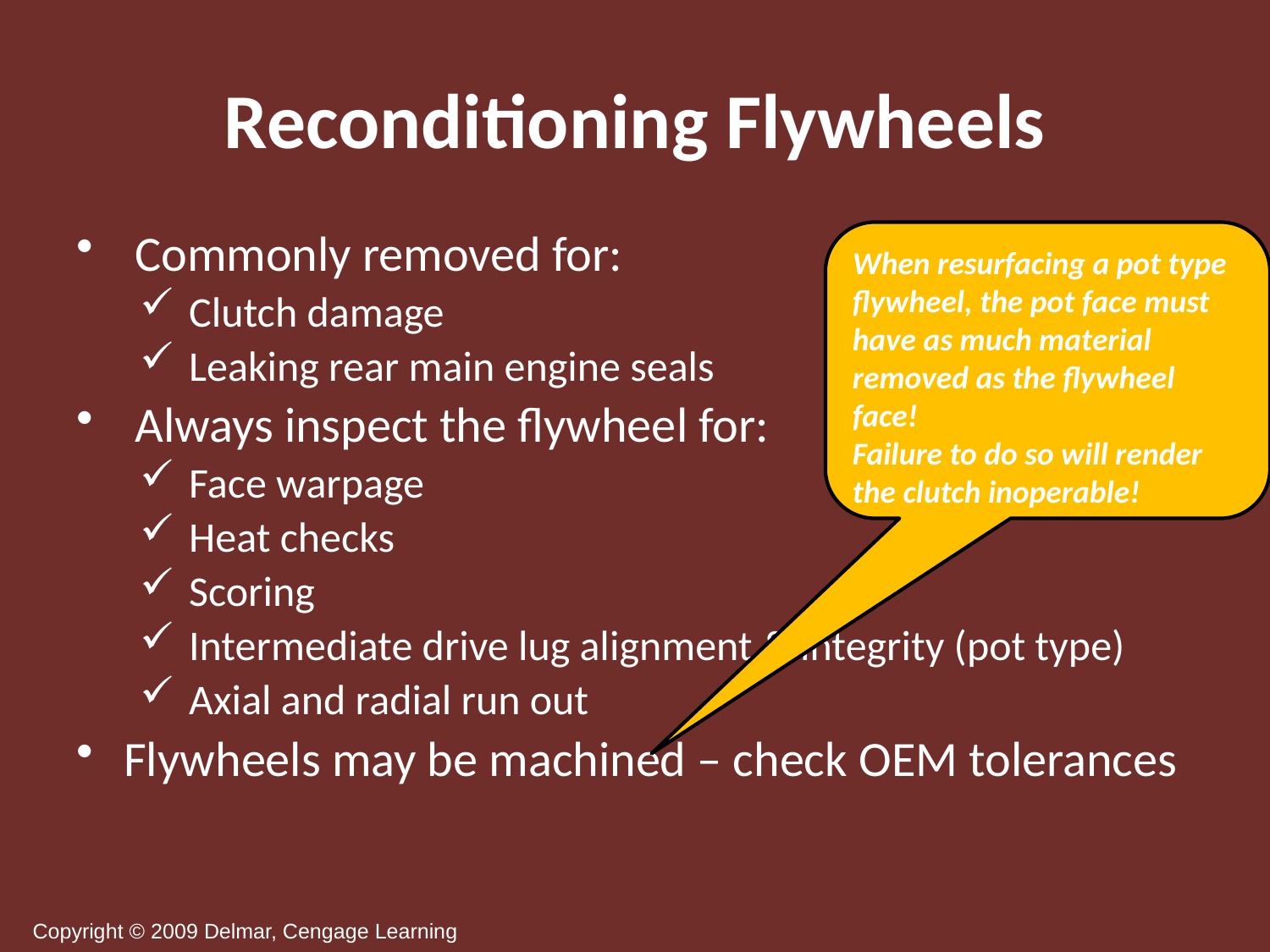

# Reconditioning Flywheels
 Commonly removed for:
 Clutch damage
 Leaking rear main engine seals
 Always inspect the flywheel for:
 Face warpage
 Heat checks
 Scoring
 Intermediate drive lug alignment & integrity (pot type)
 Axial and radial run out
Flywheels may be machined – check OEM tolerances
When resurfacing a pot type flywheel, the pot face must have as much material removed as the flywheel face!
Failure to do so will render the clutch inoperable!
Copyright © 2009 Delmar, Cengage Learning